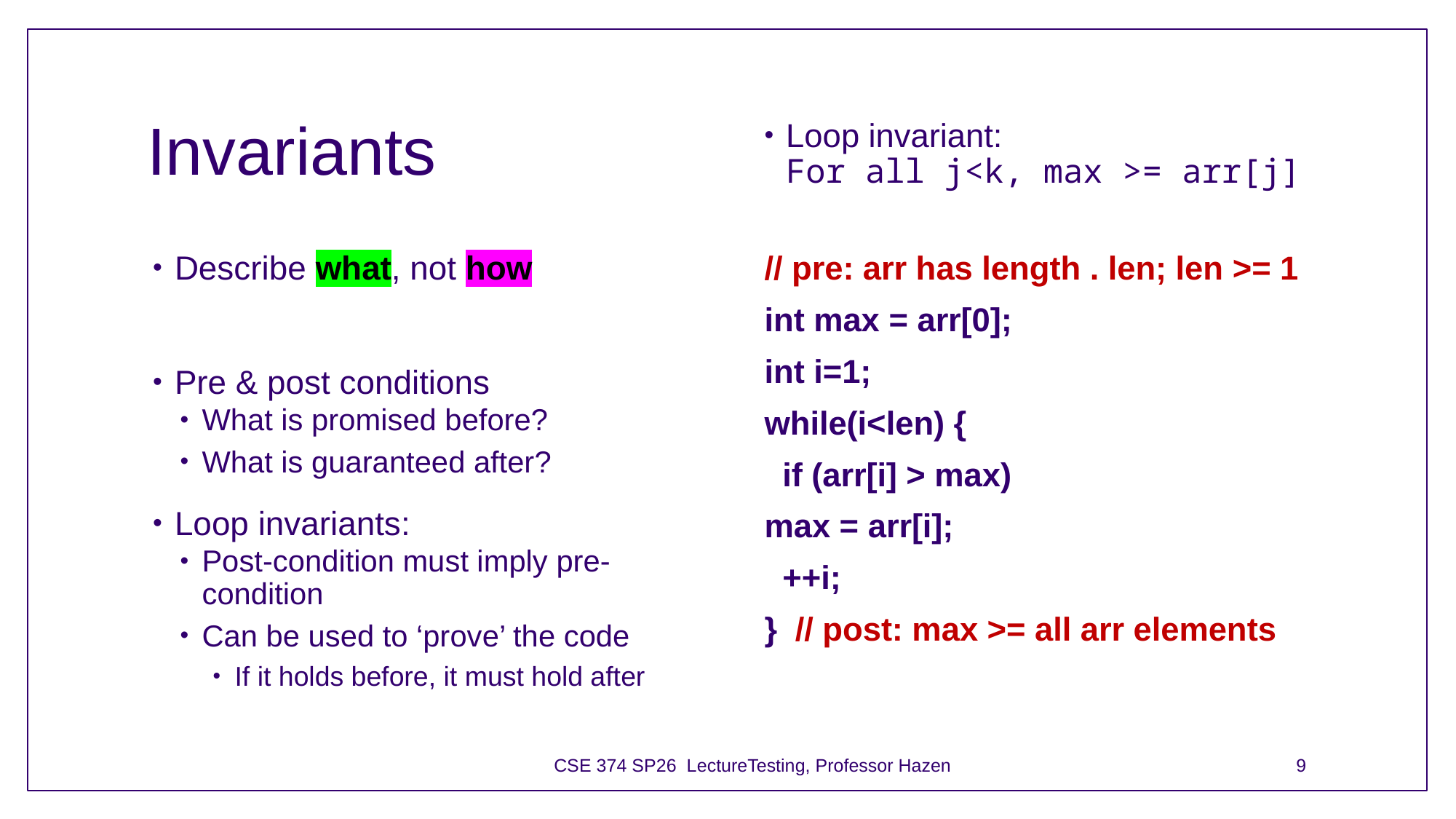

# Invariants
Loop invariant:
For all j<k, max >= arr[j]

// pre: arr has length . len; len >= 1
int max = arr[0];
int i=1;
while(i<len) {
  if (arr[i] > max)
	max = arr[i];
  ++i;
}  // post: max >= all arr elements
Describe what, not how

Pre & post conditions
What is promised before?
What is guaranteed after?
Loop invariants:
Post-condition must imply pre-condition
Can be used to ‘prove’ the code
If it holds before, it must hold after
CSE 374 SP26  LectureTesting, Professor Hazen
9